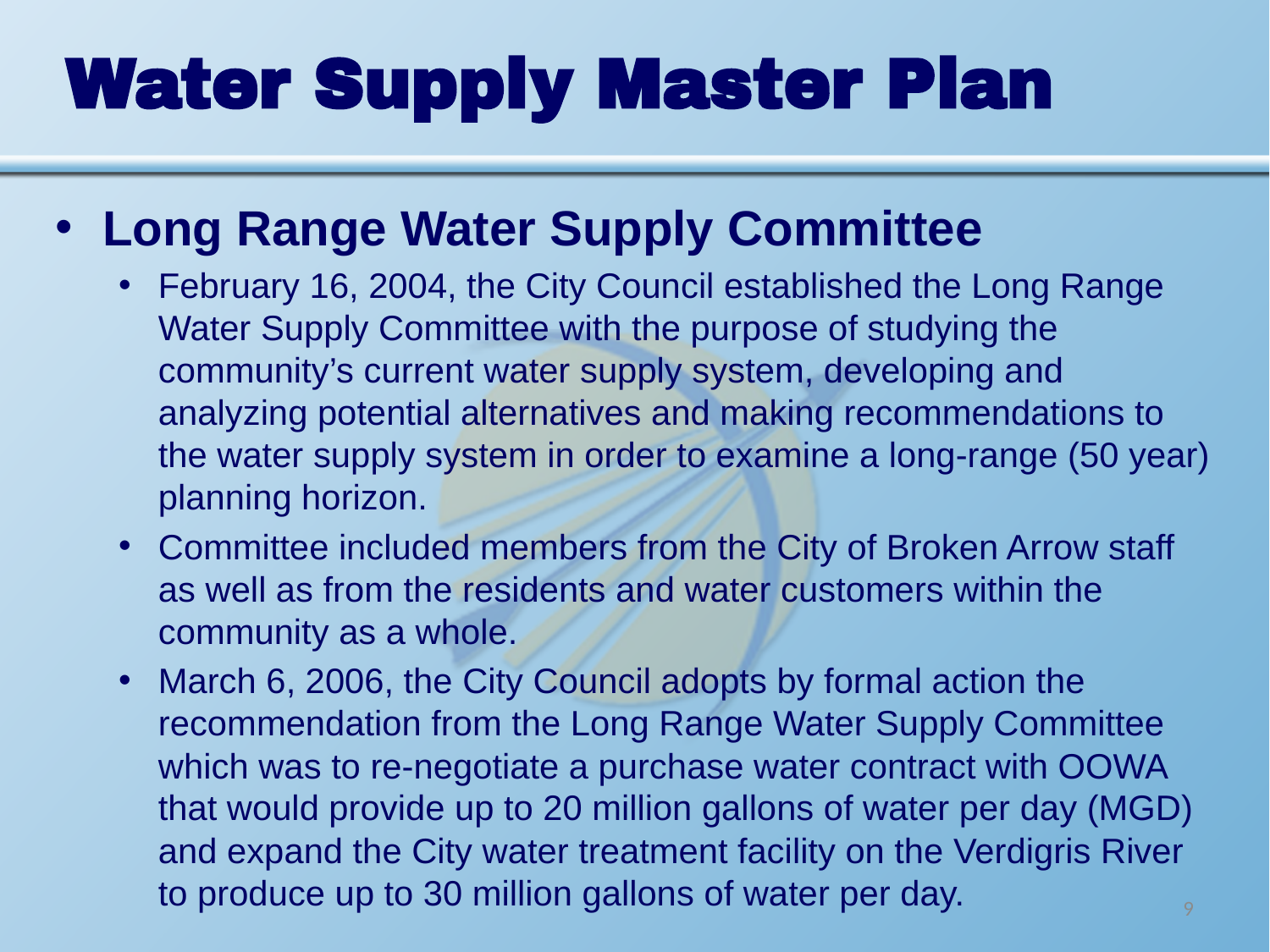

# Water Supply Master Plan
Long Range Water Supply Committee
February 16, 2004, the City Council established the Long Range Water Supply Committee with the purpose of studying the community’s current water supply system, developing and analyzing potential alternatives and making recommendations to the water supply system in order to examine a long-range (50 year) planning horizon.
Committee included members from the City of Broken Arrow staff as well as from the residents and water customers within the community as a whole.
March 6, 2006, the City Council adopts by formal action the recommendation from the Long Range Water Supply Committee which was to re-negotiate a purchase water contract with OOWA that would provide up to 20 million gallons of water per day (MGD) and expand the City water treatment facility on the Verdigris River to produce up to 30 million gallons of water per day.
9